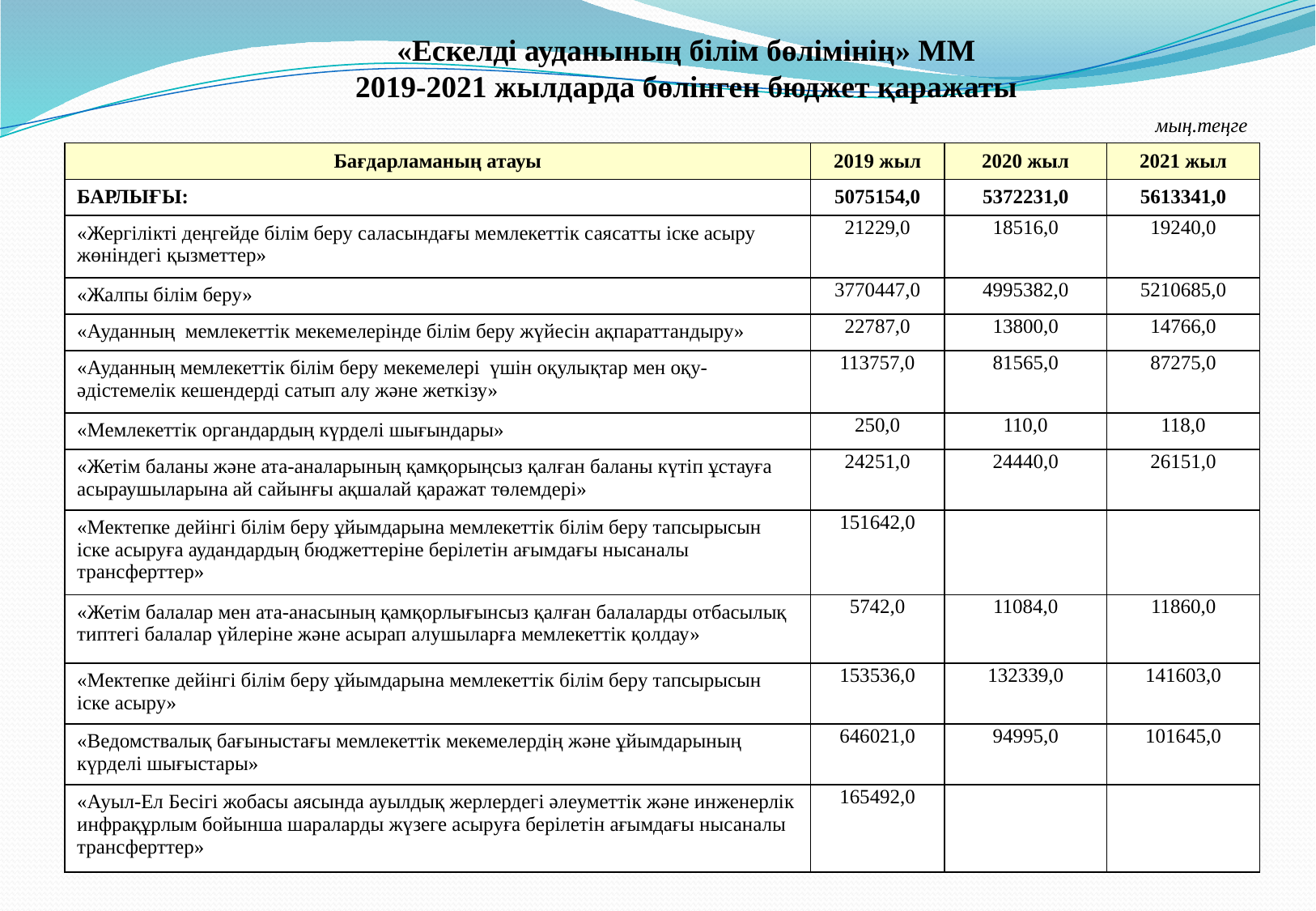

«Ескелді ауданының білім бөлімінің» ММ
2019-2021 жылдарда бөлінген бюджет қаражаты
|  |  | мың.теңге |  |
| --- | --- | --- | --- |
| Бағдарламаның атауы | 2019 жыл | 2020 жыл | 2021 жыл |
| БАРЛЫҒЫ: | 5075154,0 | 5372231,0 | 5613341,0 |
| «Жергілікті деңгейде білім беру саласындағы мемлекеттік саясатты іске асыру жөніндегі қызметтер» | 21229,0 | 18516,0 | 19240,0 |
| «Жалпы білім беру» | 3770447,0 | 4995382,0 | 5210685,0 |
| «Ауданның мемлекеттік мекемелерінде білім беру жүйесін ақпараттандыру» | 22787,0 | 13800,0 | 14766,0 |
| «Ауданның мемлекеттік білім беру мекемелері үшін оқулықтар мен оқу-әдістемелік кешендерді сатып алу және жеткізу» | 113757,0 | 81565,0 | 87275,0 |
| «Мемлекеттік органдардың күрделі шығындары» | 250,0 | 110,0 | 118,0 |
| «Жетім баланы және ата-аналарының қамқорыңсыз қалған баланы күтіп ұстауға асыраушыларына ай сайынғы ақшалай қаражат төлемдері» | 24251,0 | 24440,0 | 26151,0 |
| «Мектепке дейінгі білім беру ұйымдарына мемлекеттік білім беру тапсырысын іске асыруға аудандардың бюджеттеріне берілетін ағымдағы нысаналы трансферттер» | 151642,0 |  |  |
| «Жетім балалар мен ата-анасының қамқорлығынсыз қалған балаларды отбасылық типтегі балалар үйлеріне және асырап алушыларға мемлекеттік қолдау» | 5742,0 | 11084,0 | 11860,0 |
| «Мектепке дейінгі білім беру ұйымдарына мемлекеттік білім беру тапсырысын іске асыру» | 153536,0 | 132339,0 | 141603,0 |
| «Ведомствалық бағыныстағы мемлекеттік мекемелердің және ұйымдарының күрделі шығыстары» | 646021,0 | 94995,0 | 101645,0 |
| «Ауыл-Ел Бесігі жобасы аясында ауылдық жерлердегі әлеуметтік және инженерлік инфрақұрлым бойынша шараларды жүзеге асыруға берілетін ағымдағы нысаналы трансферттер» | 165492,0 |  |  |